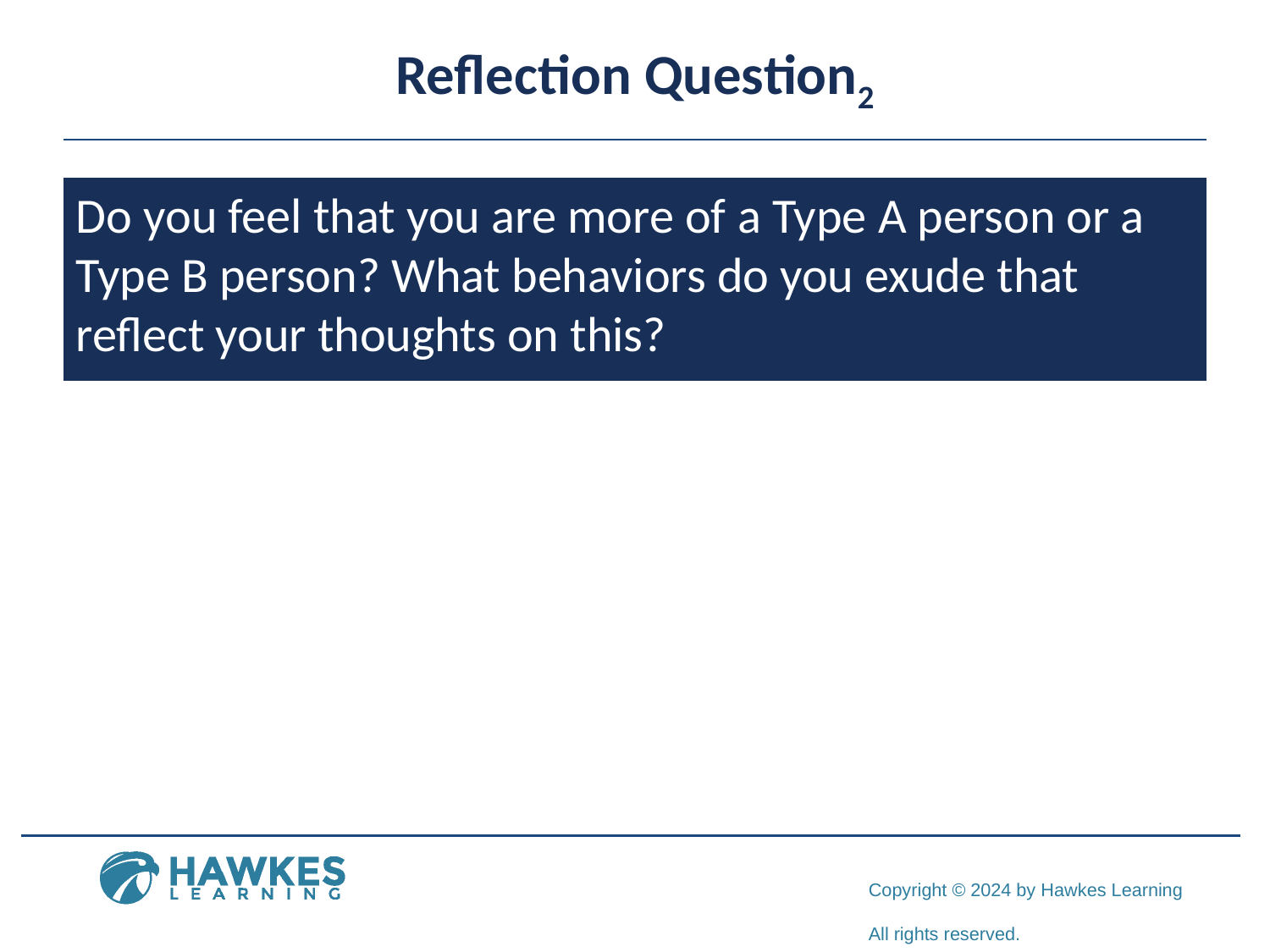

# Reflection Question2
Do you feel that you are more of a Type A person or a Type B person? What behaviors do you exude that reflect your thoughts on this?